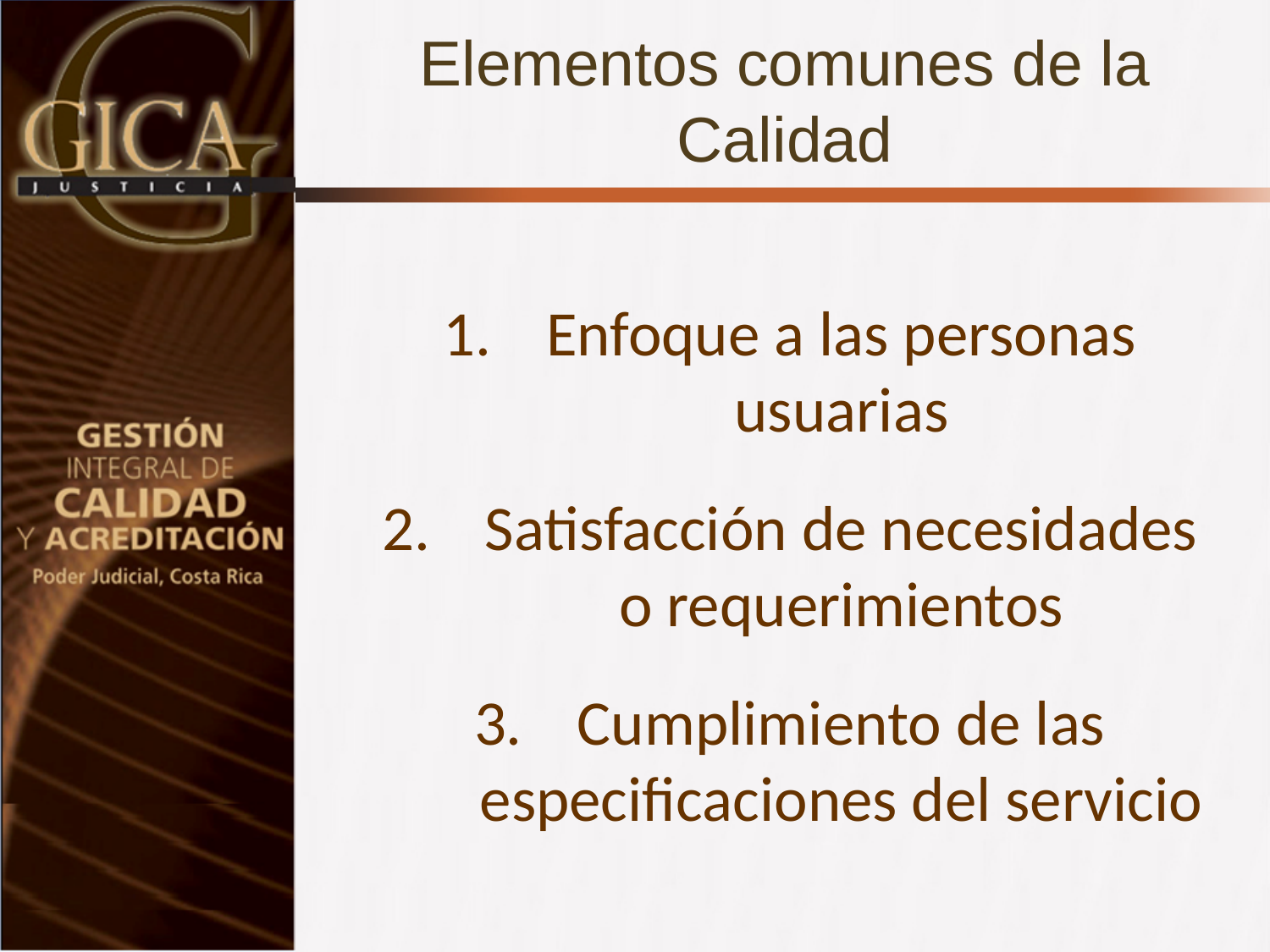

Elementos comunes de la Calidad

Enfoque a las personas usuarias
Satisfacción de necesidades o requerimientos
Cumplimiento de las especificaciones del servicio